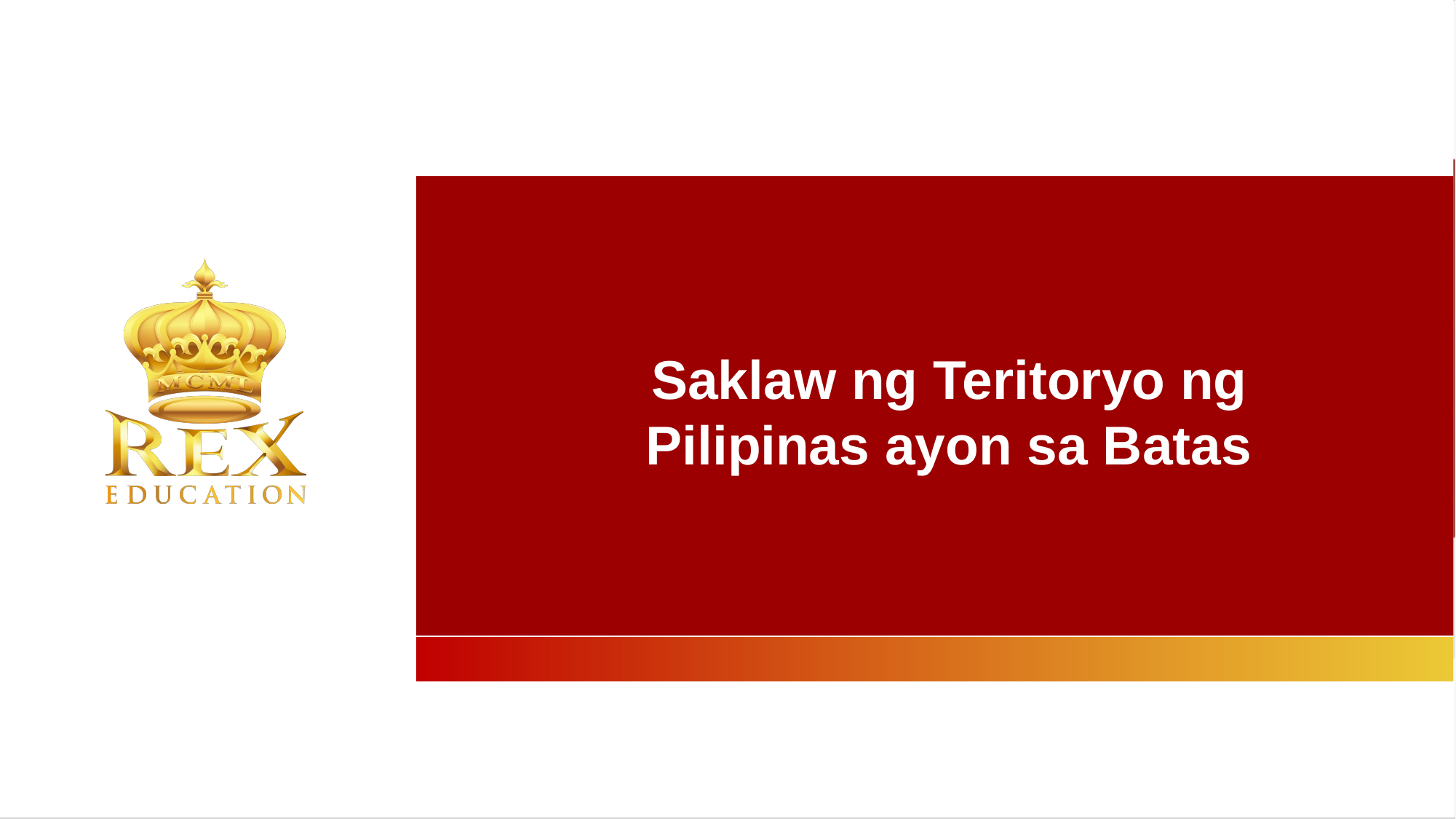

Saklaw ng Teritoryo ng Pilipinas ayon sa Batas